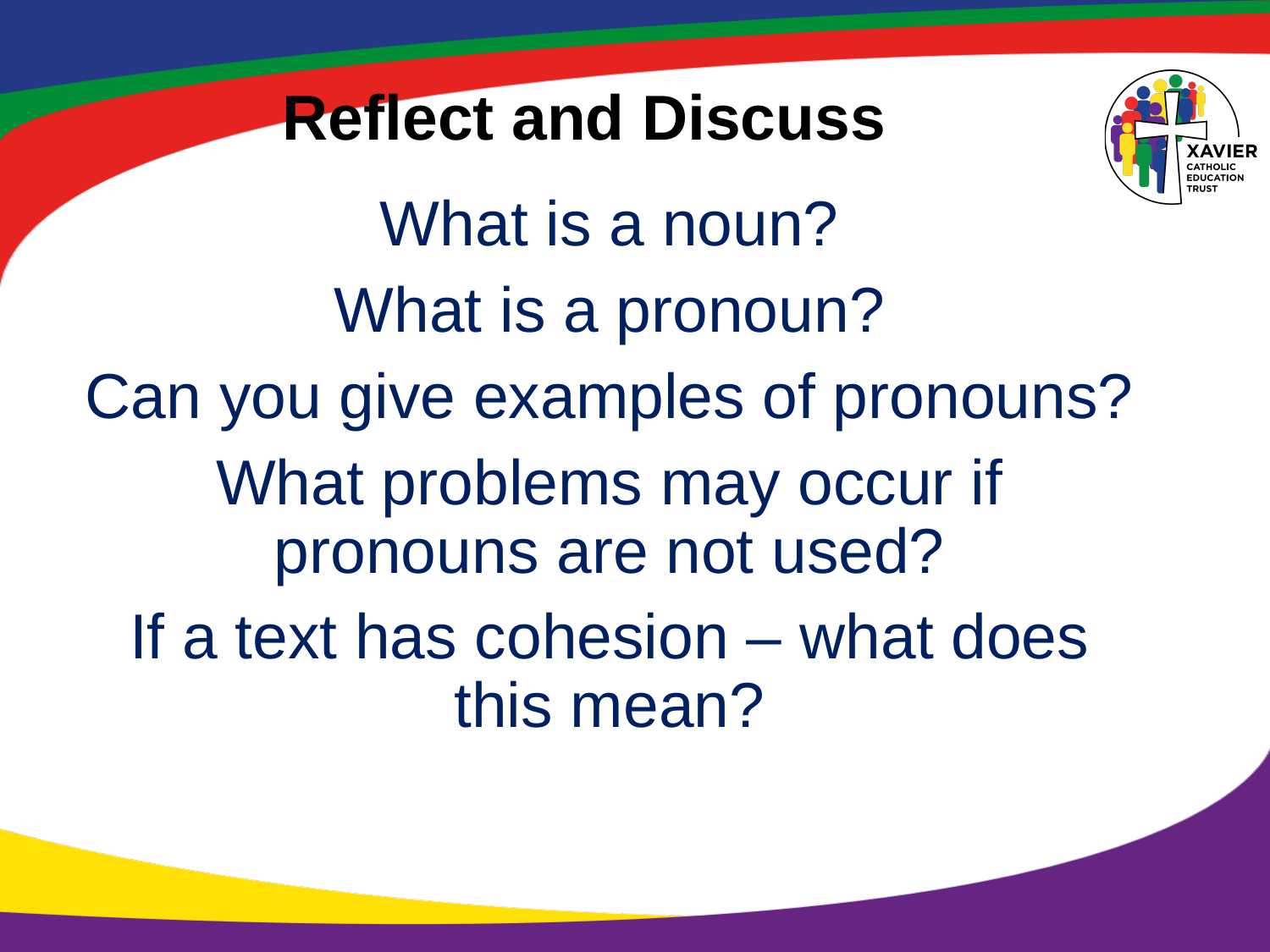

# Reflect and Discuss
What is a noun?
What is a pronoun?
Can you give examples of pronouns?
What problems may occur if pronouns are not used?
If a text has cohesion – what does this mean?